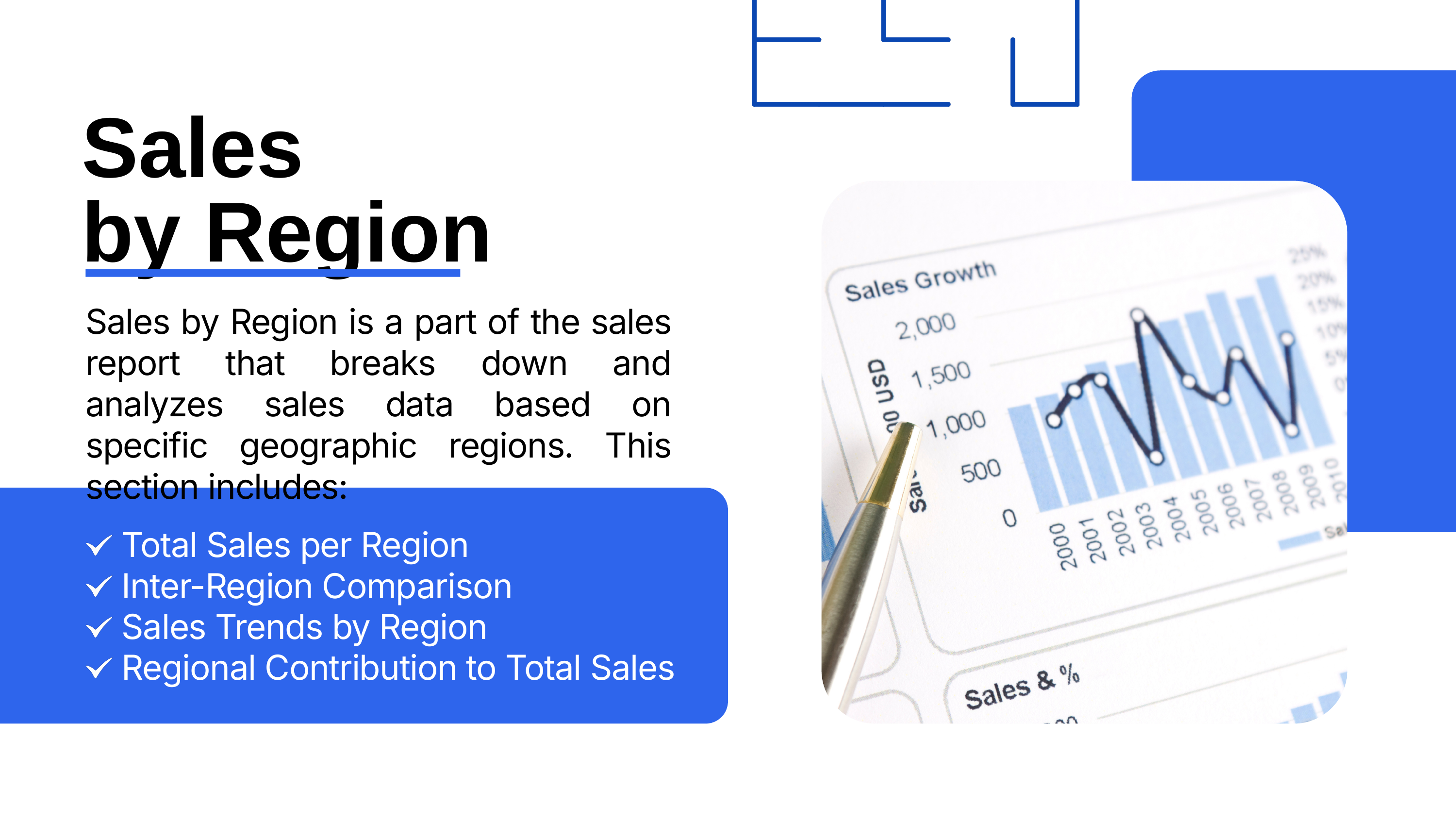

Sales
by Region

Sales by Region is a part of the sales report that breaks down and analyzes sales data based on specific geographic regions. This section includes:

Total Sales per Region

Inter-Region Comparison

Sales Trends by Region

Regional Contribution to Total Sales